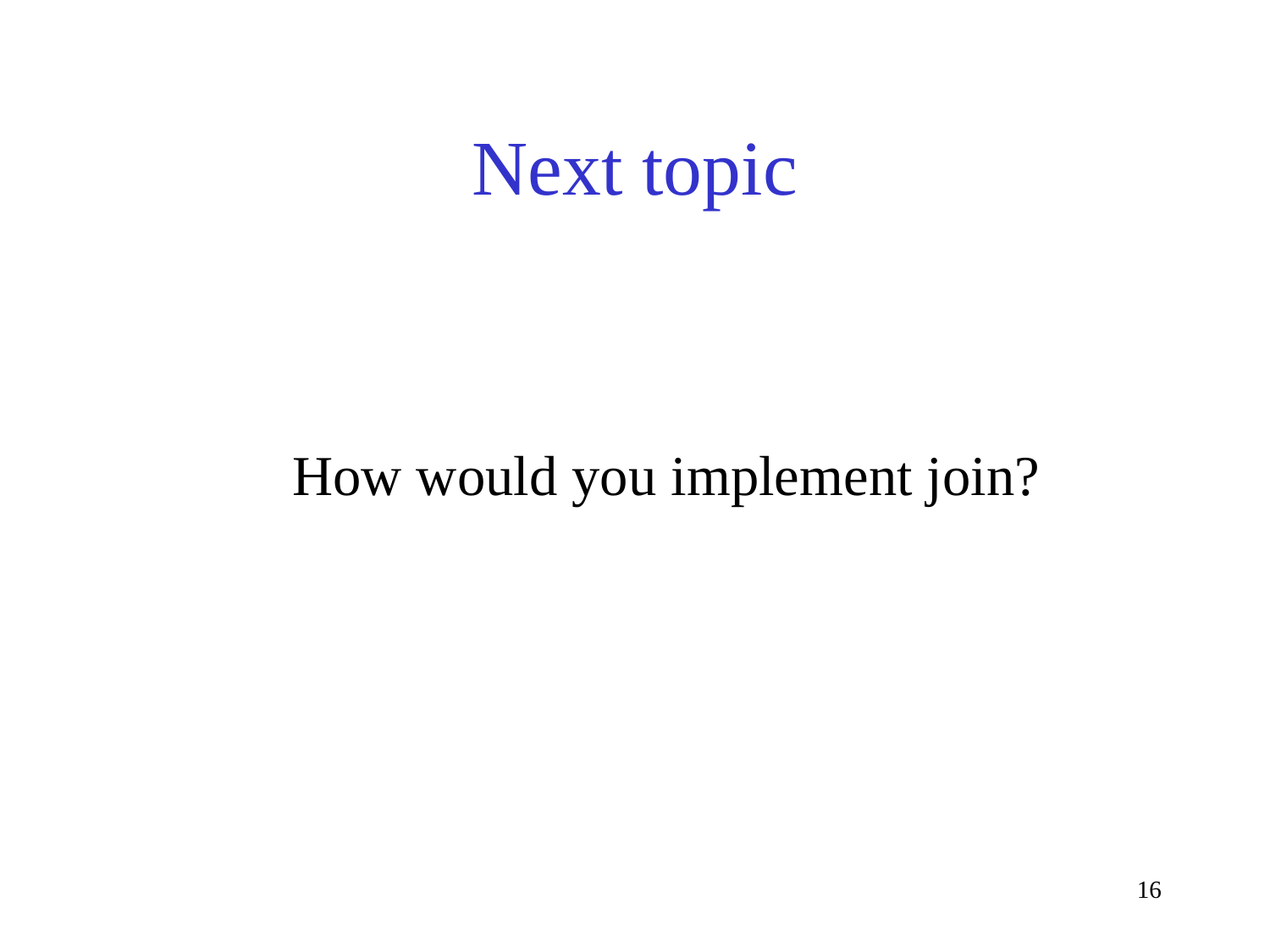

# Next topic

             How would you implement join?
16